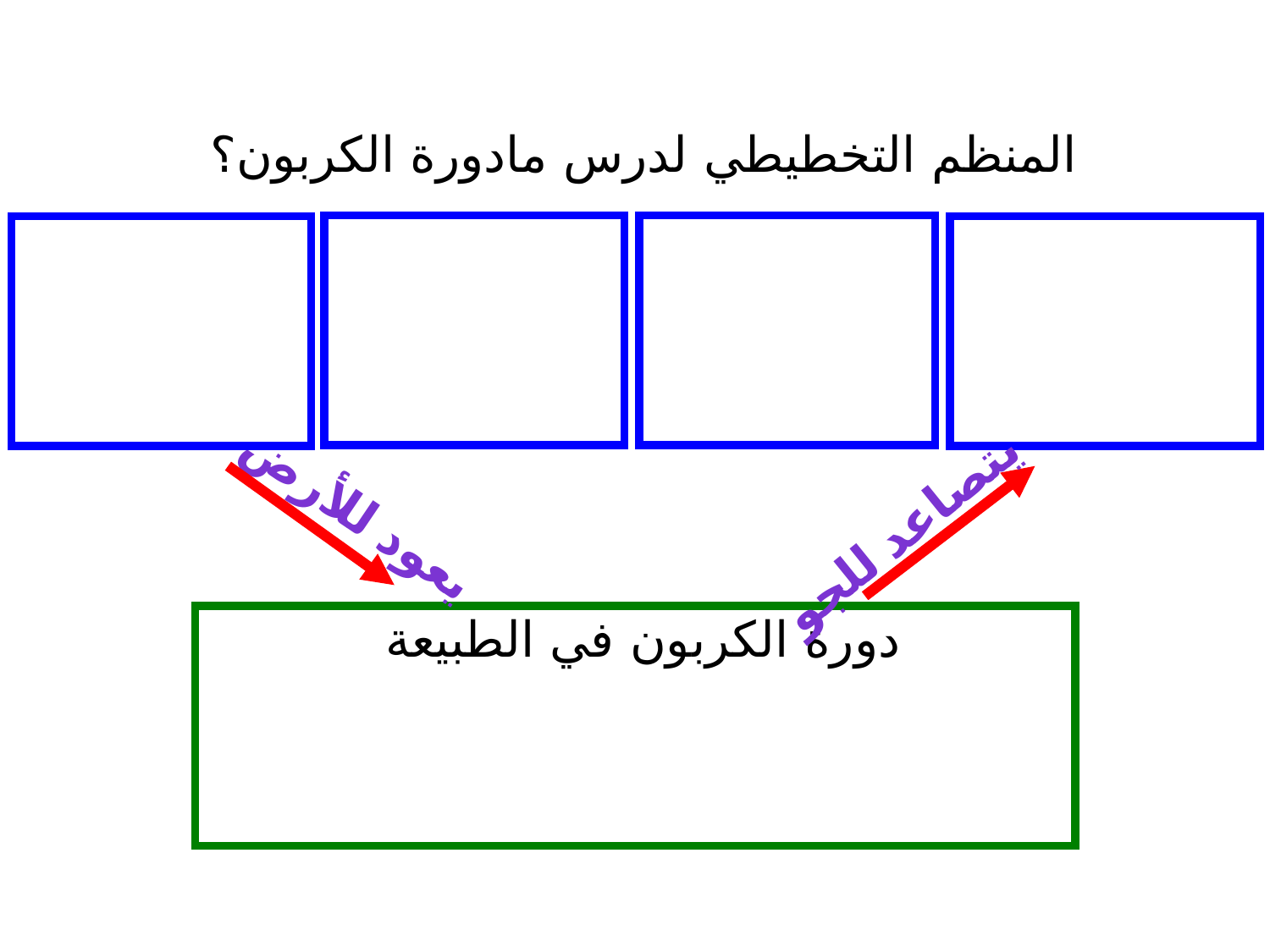

المنظم التخطيطي لدرس مادورة الكربون؟

يعود للأرض
يتصاعد للجو
دورة الكربون في الطبيعة